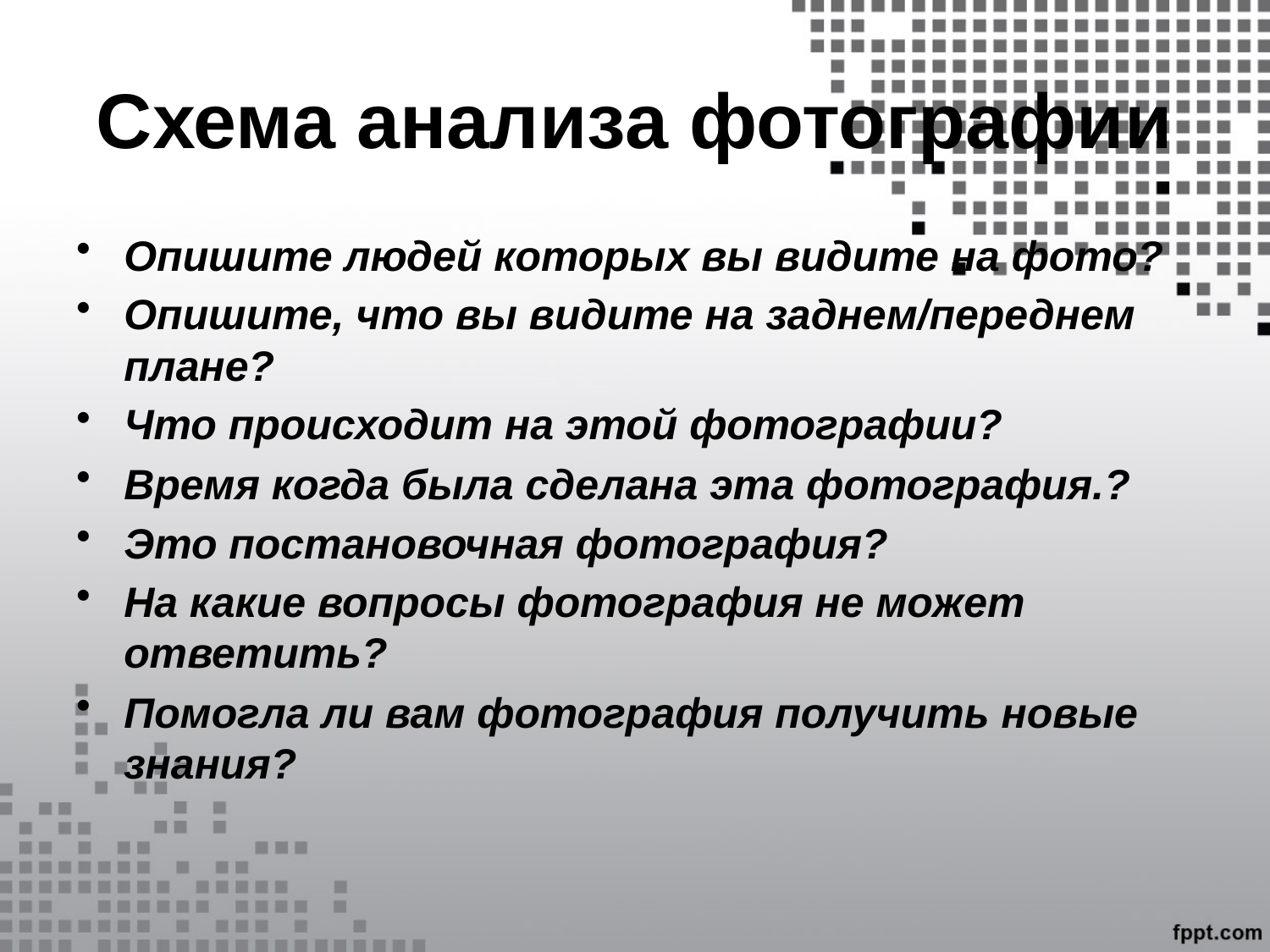

# Схема анализа фотографии
Опишите людей которых вы видите на фото?
Опишите, что вы видите на заднем/переднем плане?
Что происходит на этой фотографии?
Время когда была сделана эта фотография.?
Это постановочная фотография?
На какие вопросы фотография не может ответить?
Помогла ли вам фотография получить новые знания?